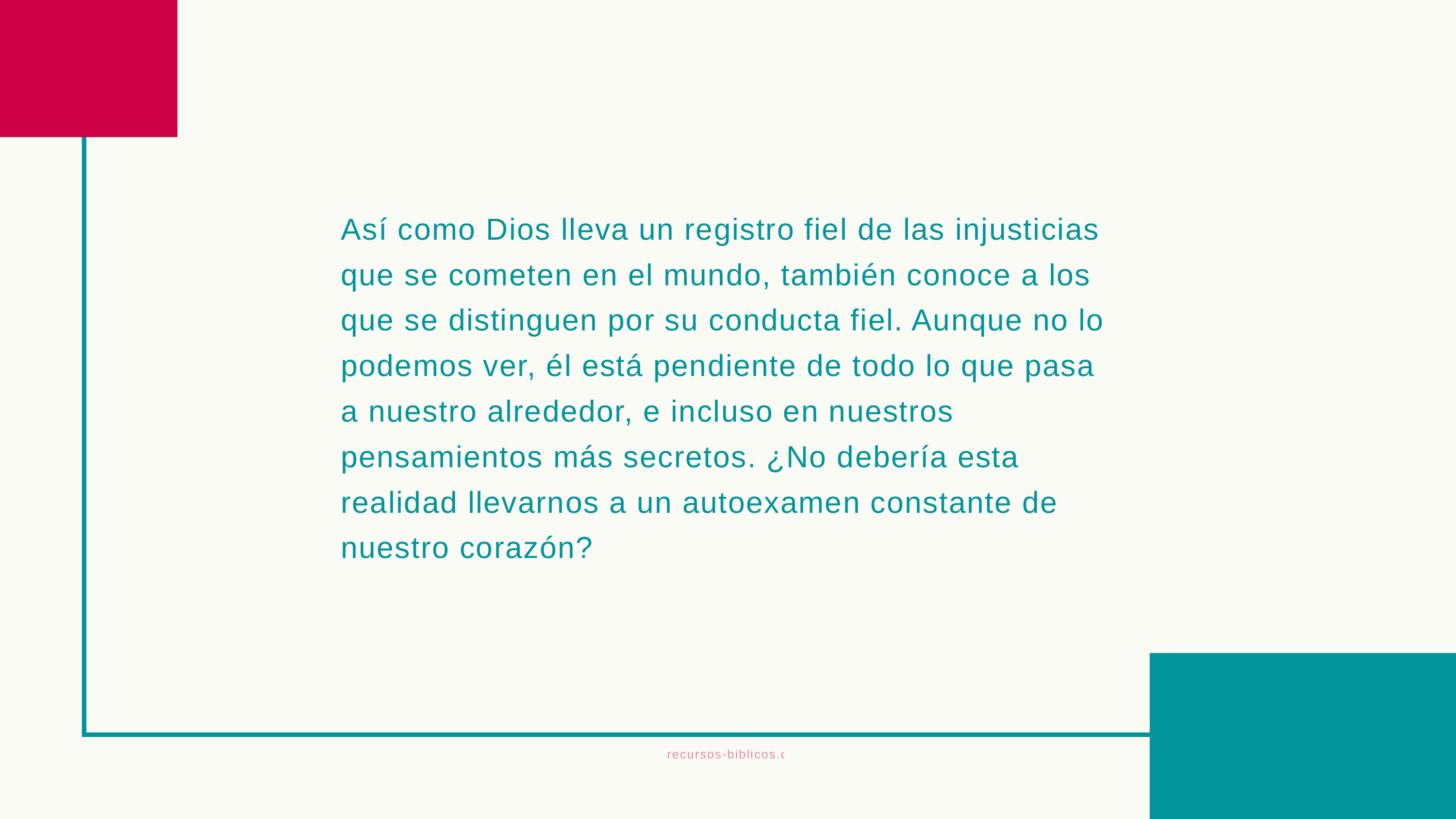

Así como Dios lleva un registro fiel de las injusticias que se cometen en el mundo, también conoce a los que se distinguen por su conducta fiel. Aunque no lo podemos ver, él está pendiente de todo lo que pasa a nuestro alrededor, e incluso en nuestros pensamientos más secretos. ¿No debería esta realidad llevarnos a un autoexamen constante de nuestro corazón?

recursos-biblicos.com